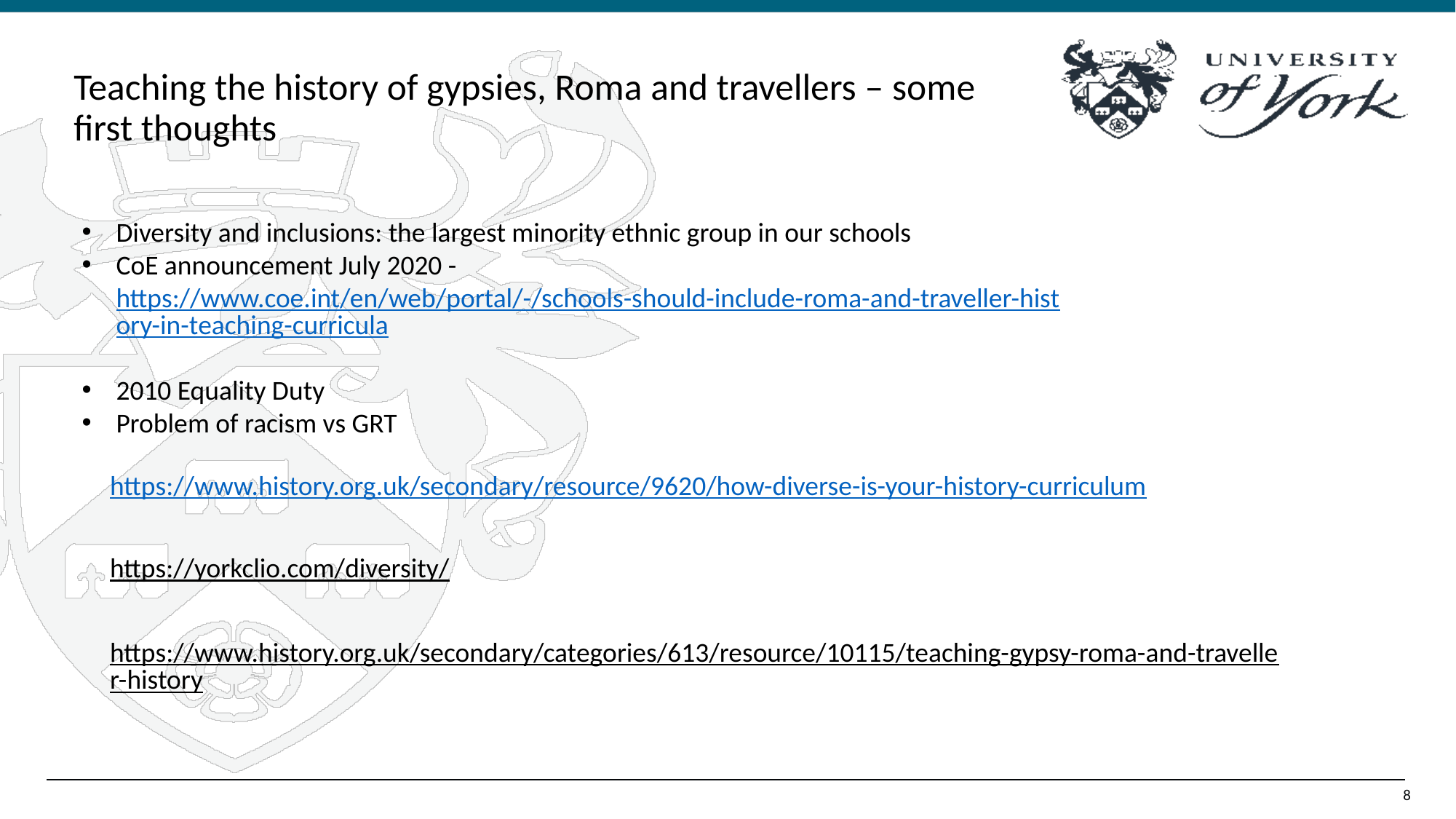

# Teaching the history of gypsies, Roma and travellers – some first thoughts
Diversity and inclusions: the largest minority ethnic group in our schools
CoE announcement July 2020 - https://www.coe.int/en/web/portal/-/schools-should-include-roma-and-traveller-history-in-teaching-curricula
2010 Equality Duty
Problem of racism vs GRT
https://www.history.org.uk/secondary/resource/9620/how-diverse-is-your-history-curriculum
https://yorkclio.com/diversity/
https://www.history.org.uk/secondary/categories/613/resource/10115/teaching-gypsy-roma-and-traveller-history